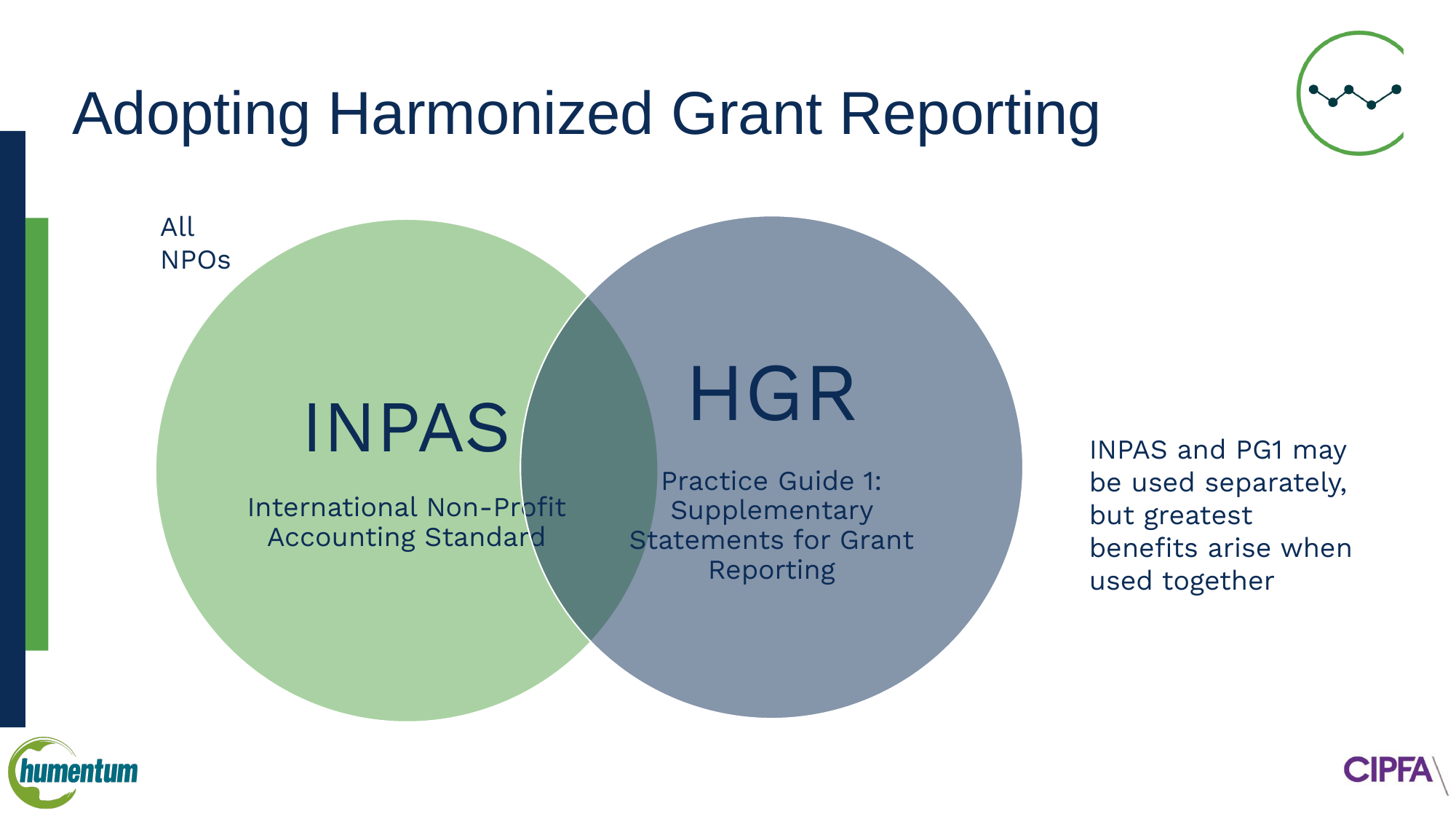

# Adopting Harmonized Grant Reporting
INPAS
International Non-Profit Accounting Standard
HGR
Practice Guide 1: Supplementary Statements for Grant Reporting
All NPOs
INPAS and PG1 may be used separately, but greatest benefits arise when used together